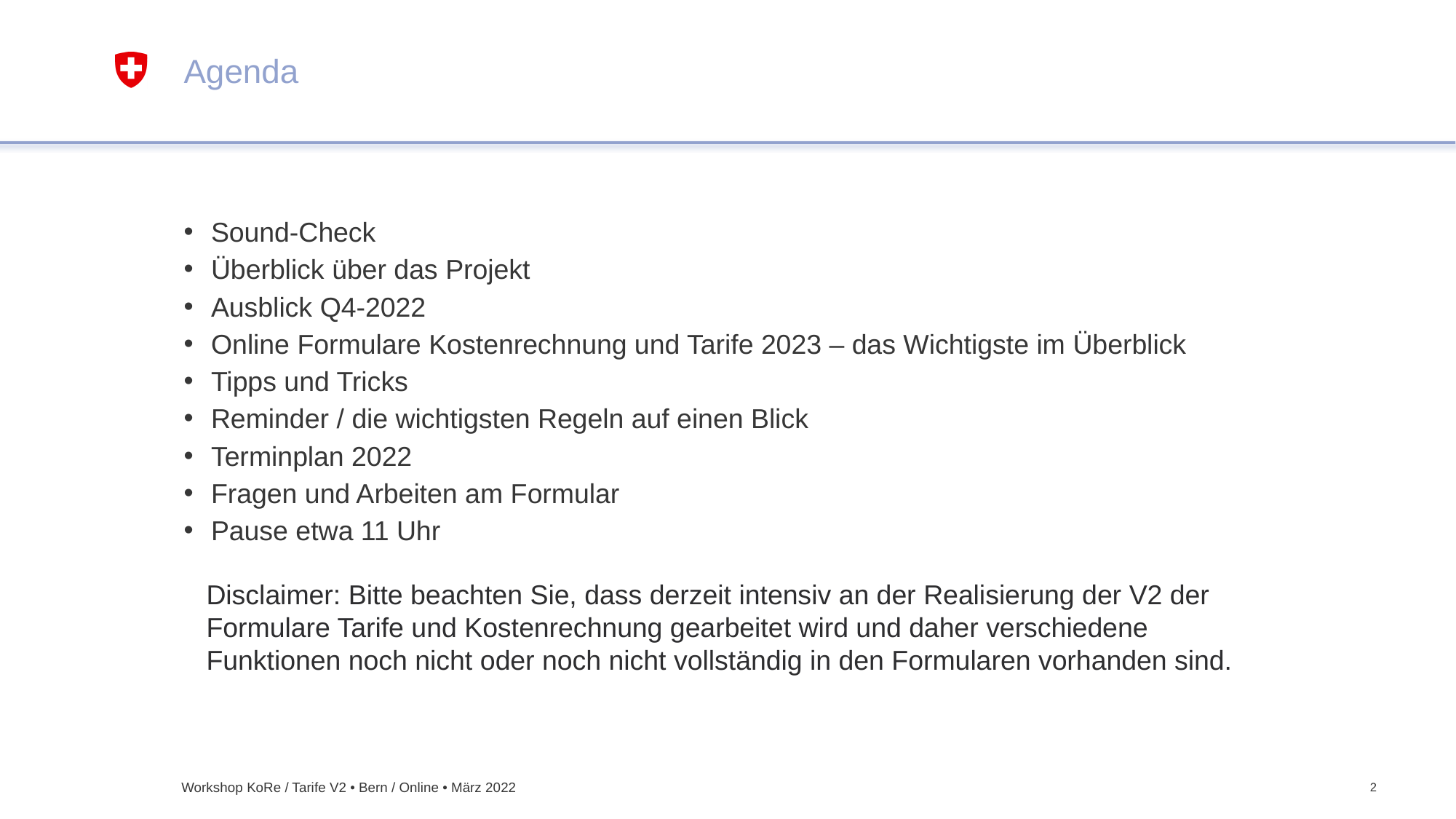

# Agenda
Sound-Check
Überblick über das Projekt
Ausblick Q4-2022
Online Formulare Kostenrechnung und Tarife 2023 – das Wichtigste im Überblick
Tipps und Tricks
Reminder / die wichtigsten Regeln auf einen Blick
Terminplan 2022
Fragen und Arbeiten am Formular
Pause etwa 11 Uhr

Disclaimer: Bitte beachten Sie, dass derzeit intensiv an der Realisierung der V2 der Formulare Tarife und Kostenrechnung gearbeitet wird und daher verschiedene Funktionen noch nicht oder noch nicht vollständig in den Formularen vorhanden sind.
Workshop KoRe / Tarife V2 • Bern / Online • März 2022
2